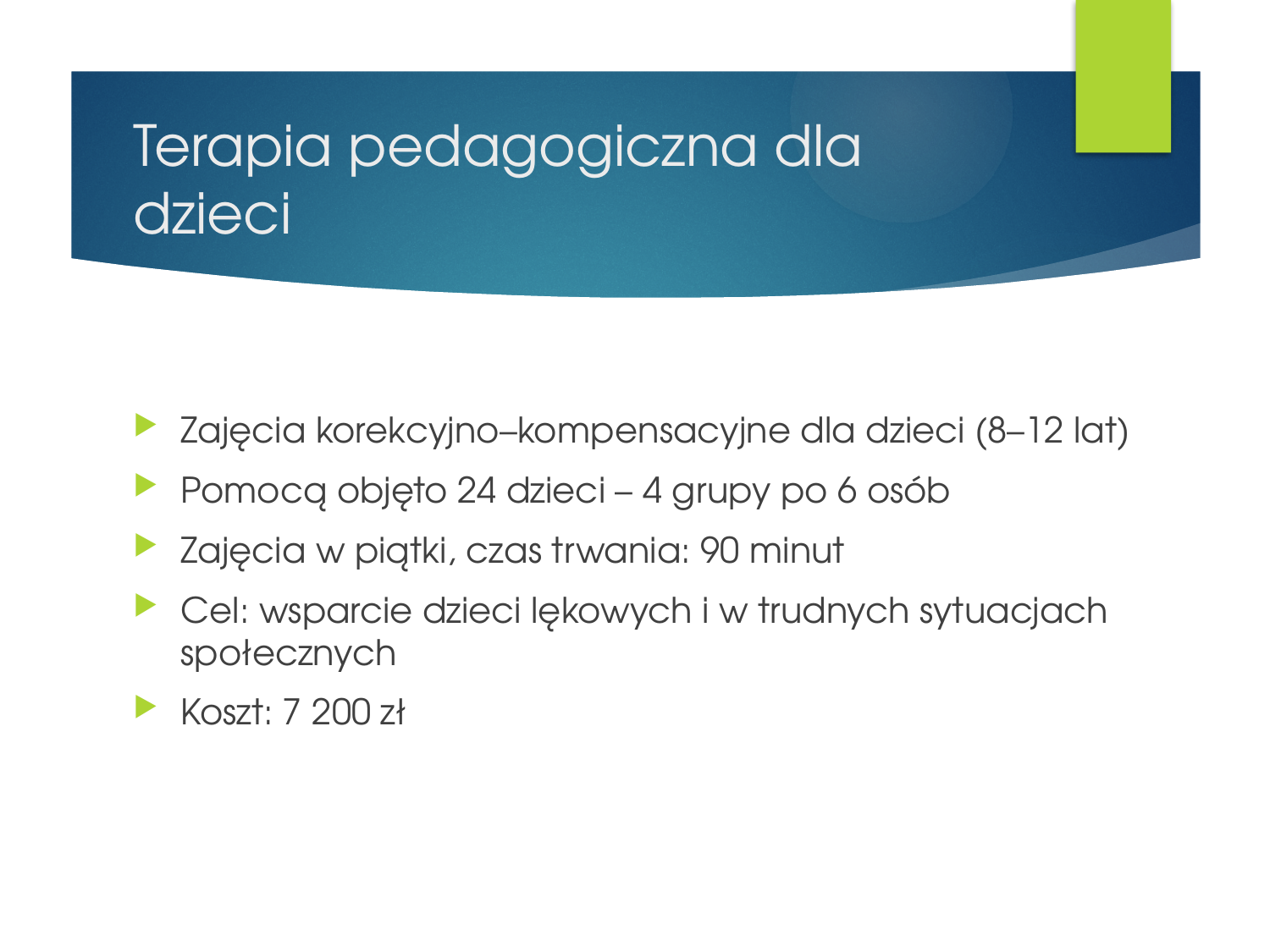

# Terapia pedagogiczna dla dzieci

Zajęcia korekcyjno–kompensacyjne dla dzieci (8–12 lat)
Pomocą objęto 24 dzieci – 4 grupy po 6 osób
Zajęcia w piątki, czas trwania: 90 minut
Cel: wsparcie dzieci lękowych i w trudnych sytuacjach społecznych
Koszt: 7 200 zł